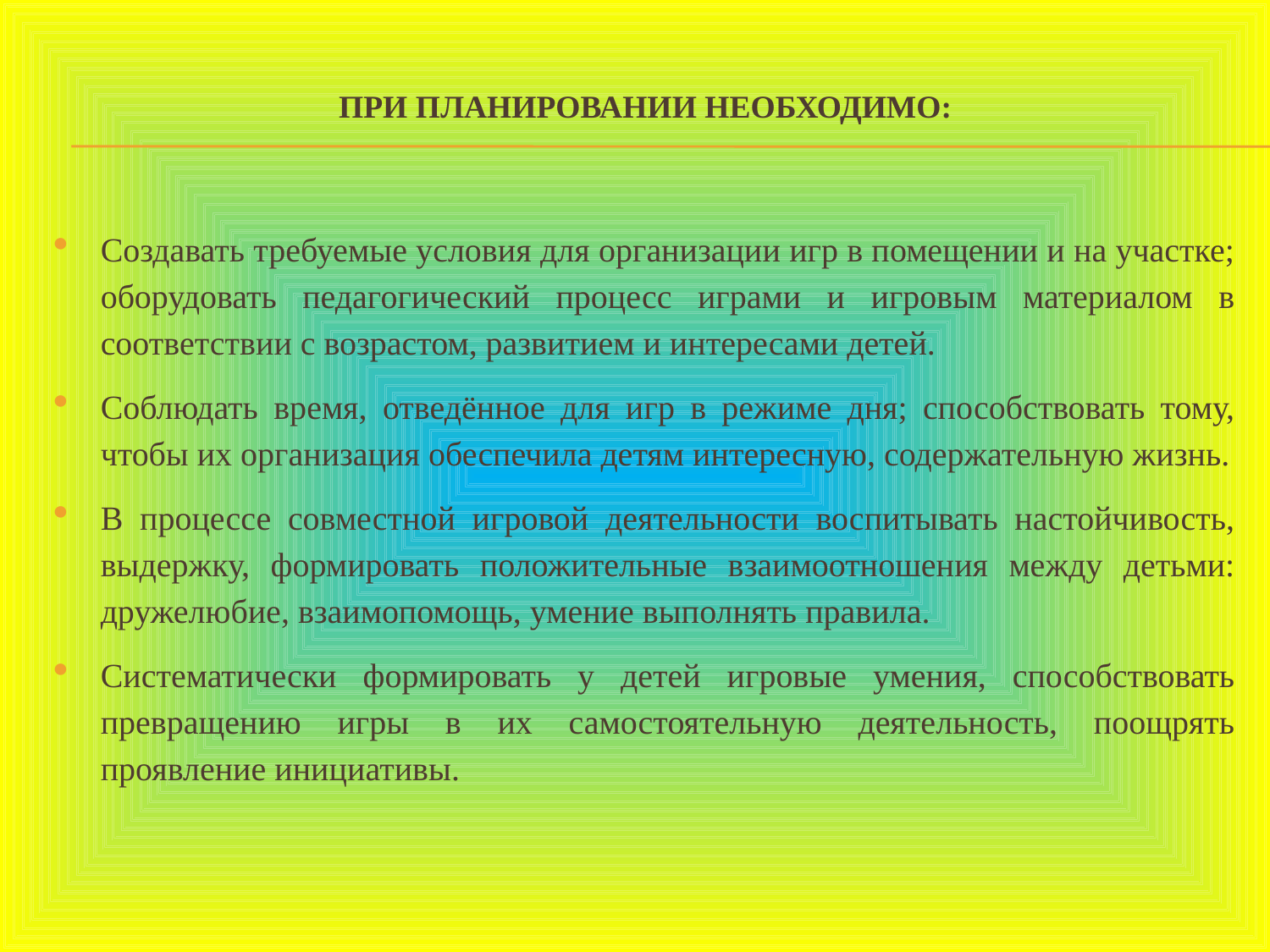

# При планировании необходимо:
Создавать требуемые условия для организации игр в помещении и на участке; оборудовать педагогический процесс играми и игровым материалом в соответствии с возрастом, развитием и интересами детей.
Соблюдать время, отведённое для игр в режиме дня; способствовать тому, чтобы их организация обеспечила детям интересную, содержательную жизнь.
В процессе совместной игровой деятельности воспитывать настойчивость, выдержку, формировать положительные взаимоотношения между детьми: дружелюбие, взаимопомощь, умение выполнять правила.
Систематически формировать у детей игровые умения, способствовать превращению игры в их самостоятельную деятельность, поощрять проявление инициативы.